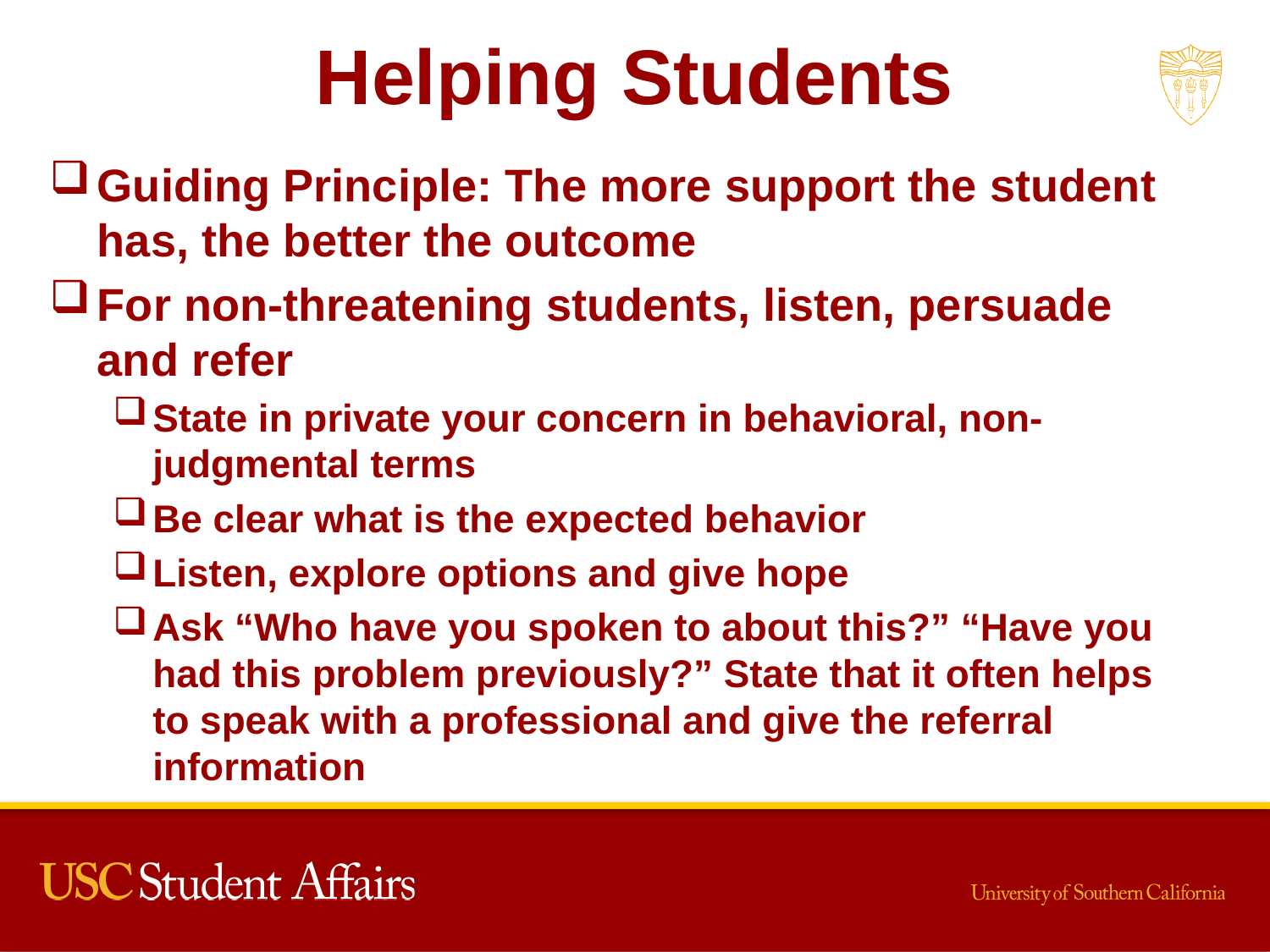

# Helping Students
Guiding Principle: The more support the student has, the better the outcome
For non-threatening students, listen, persuade and refer
State in private your concern in behavioral, non-judgmental terms
Be clear what is the expected behavior
Listen, explore options and give hope
Ask “Who have you spoken to about this?” “Have you had this problem previously?” State that it often helps to speak with a professional and give the referral information